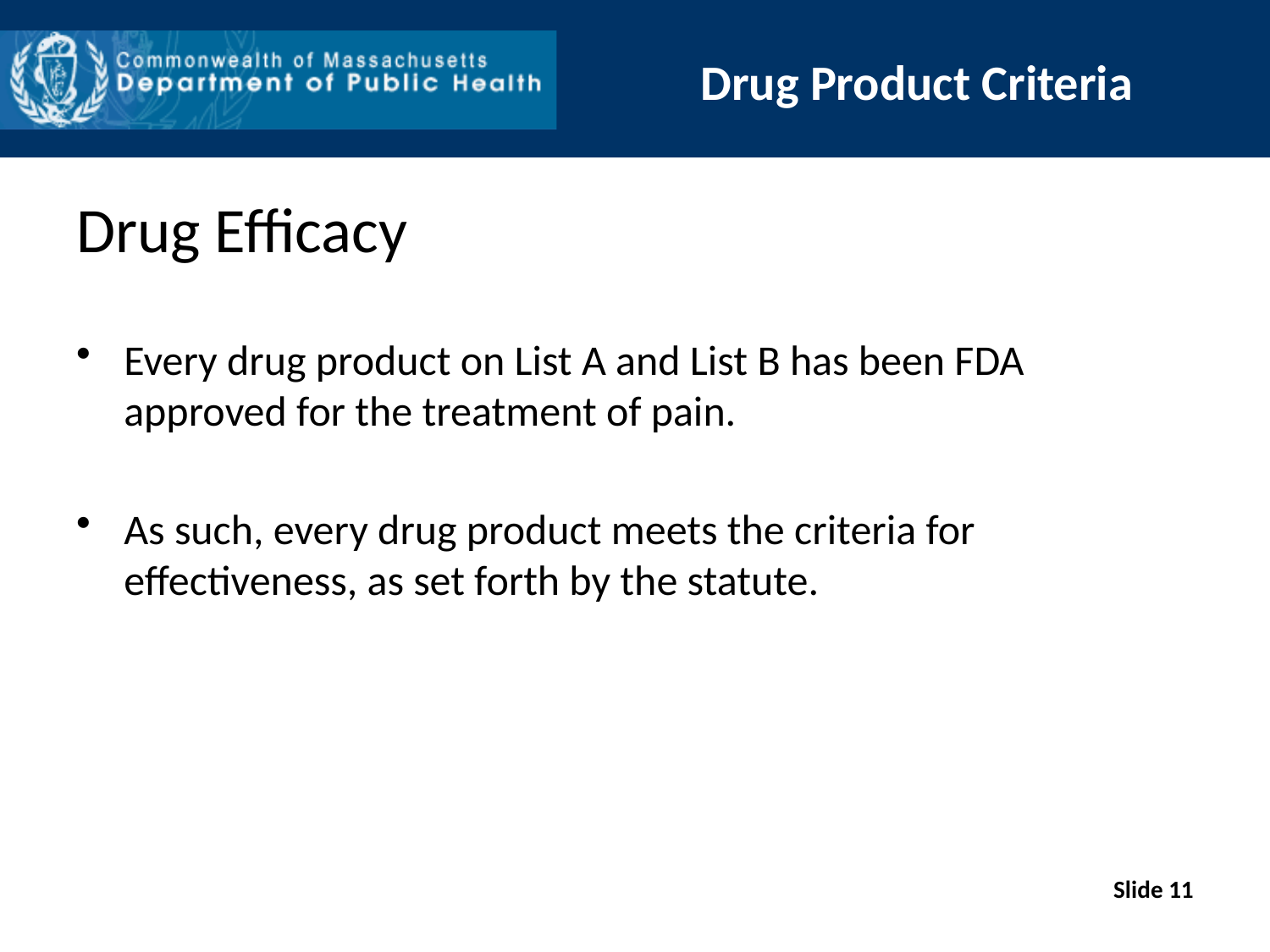

# Drug Product Criteria
Drug Efficacy

Every drug product on List A and List B has been FDA approved for the treatment of pain.

As such, every drug product meets the criteria for effectiveness, as set forth by the statute.
Slide 11